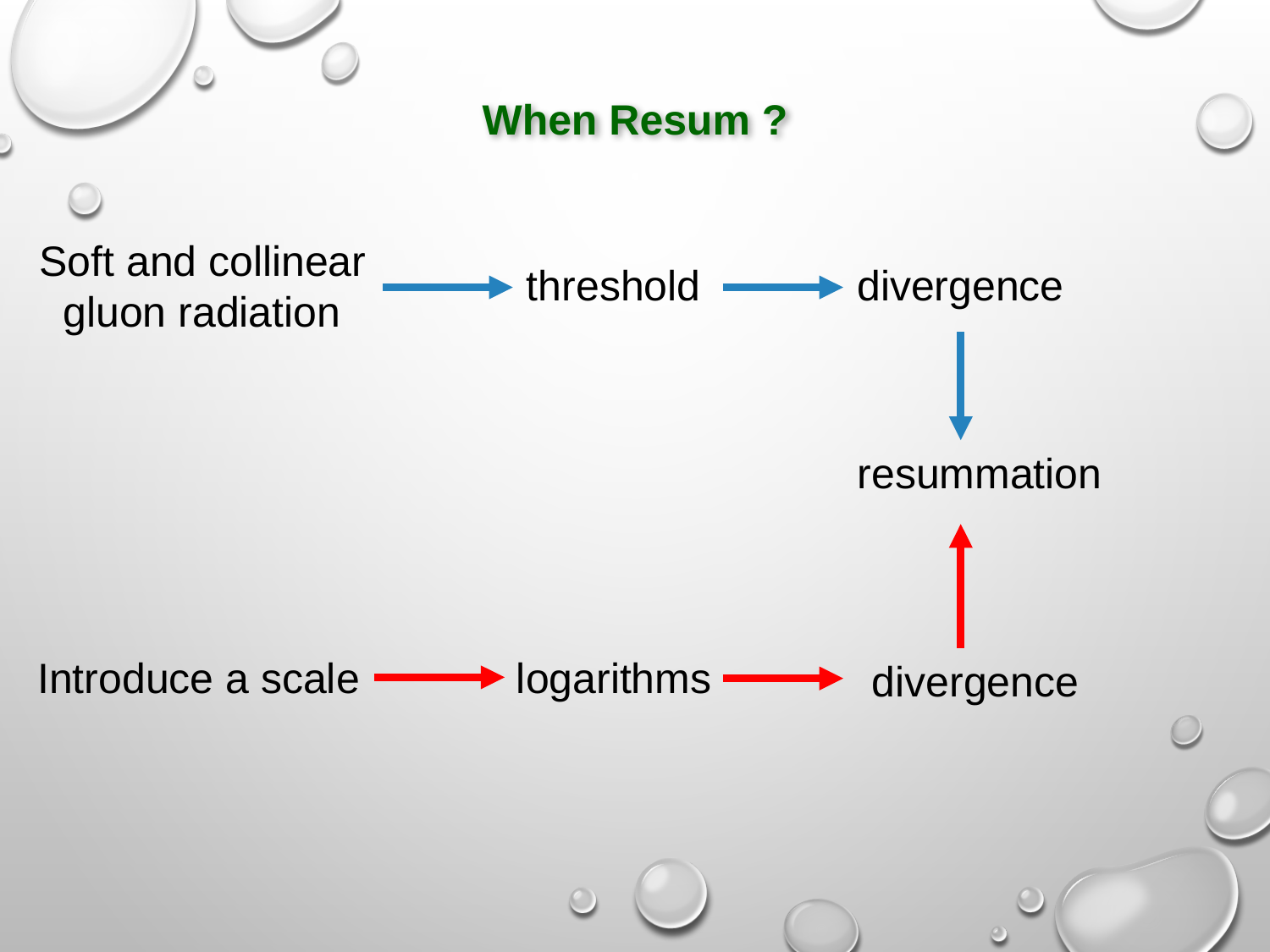

# When Resum ?
Soft and collinear
  gluon radiation
divergence
threshold
resummation
Introduce a scale
logarithms
divergence